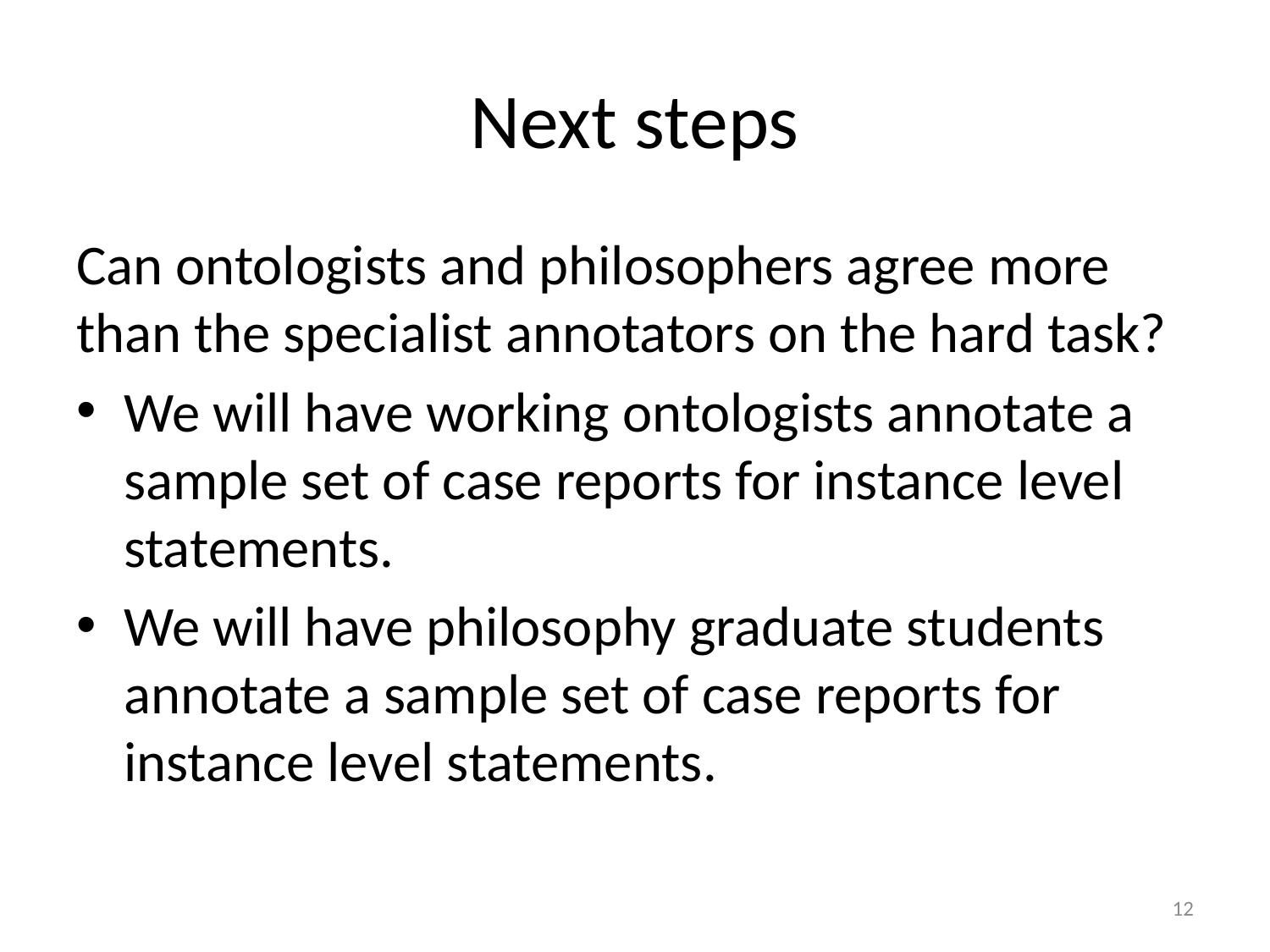

# Next steps
Can ontologists and philosophers agree more than the specialist annotators on the hard task?
We will have working ontologists annotate a sample set of case reports for instance level statements.
We will have philosophy graduate students annotate a sample set of case reports for instance level statements.
12